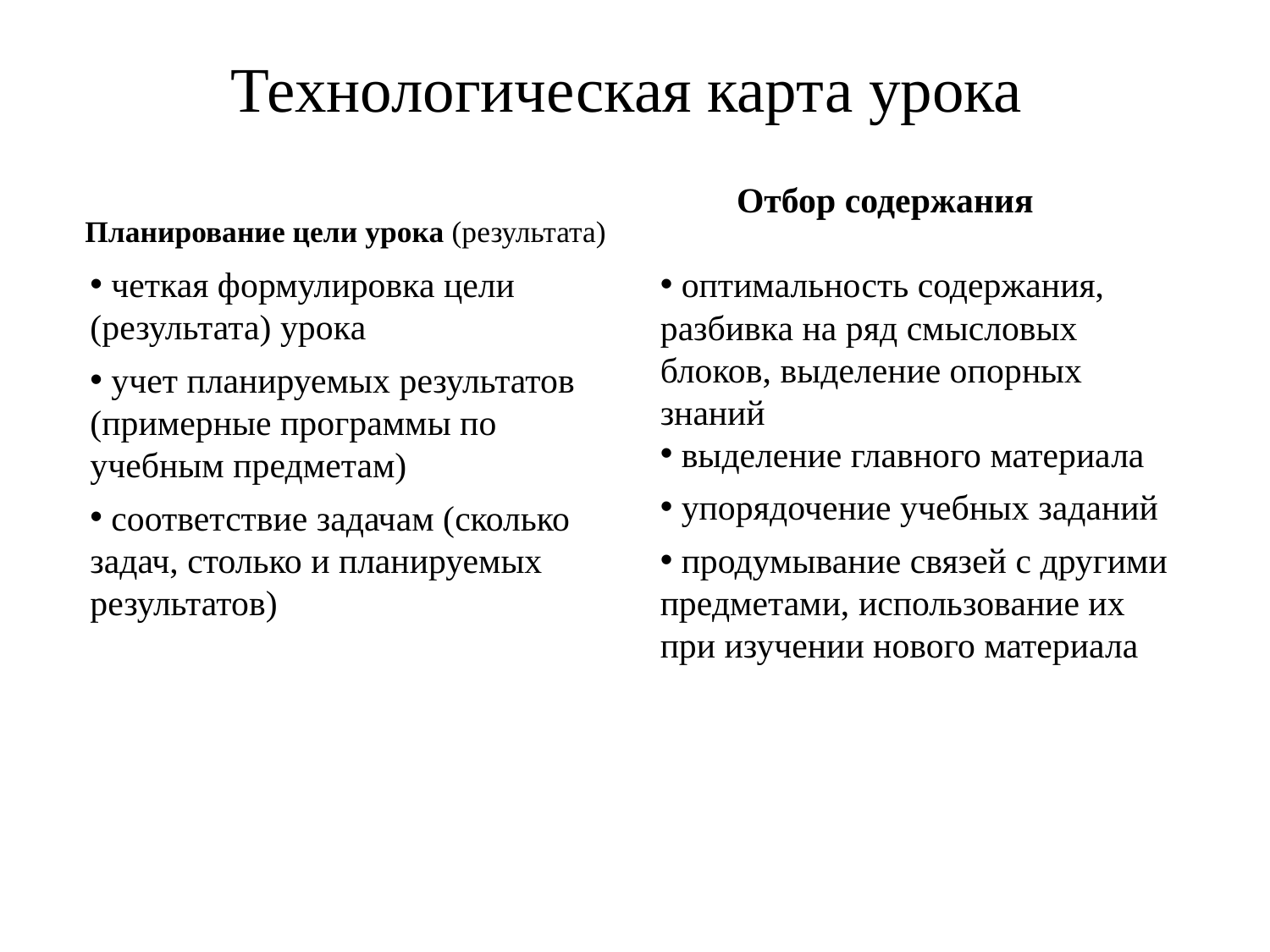

# Технологическая карта урока
Планирование цели урока (результата)
Отбор содержания
 четкая формулировка цели (результата) урока
 учет планируемых результатов (примерные программы по учебным предметам)
 соответствие задачам (сколько задач, столько и планируемых результатов)

 оптимальность содержания, разбивка на ряд смысловых блоков, выделение опорных знаний
 выделение главного материала
 упорядочение учебных заданий
 продумывание связей с другими предметами, использование их при изучении нового материала